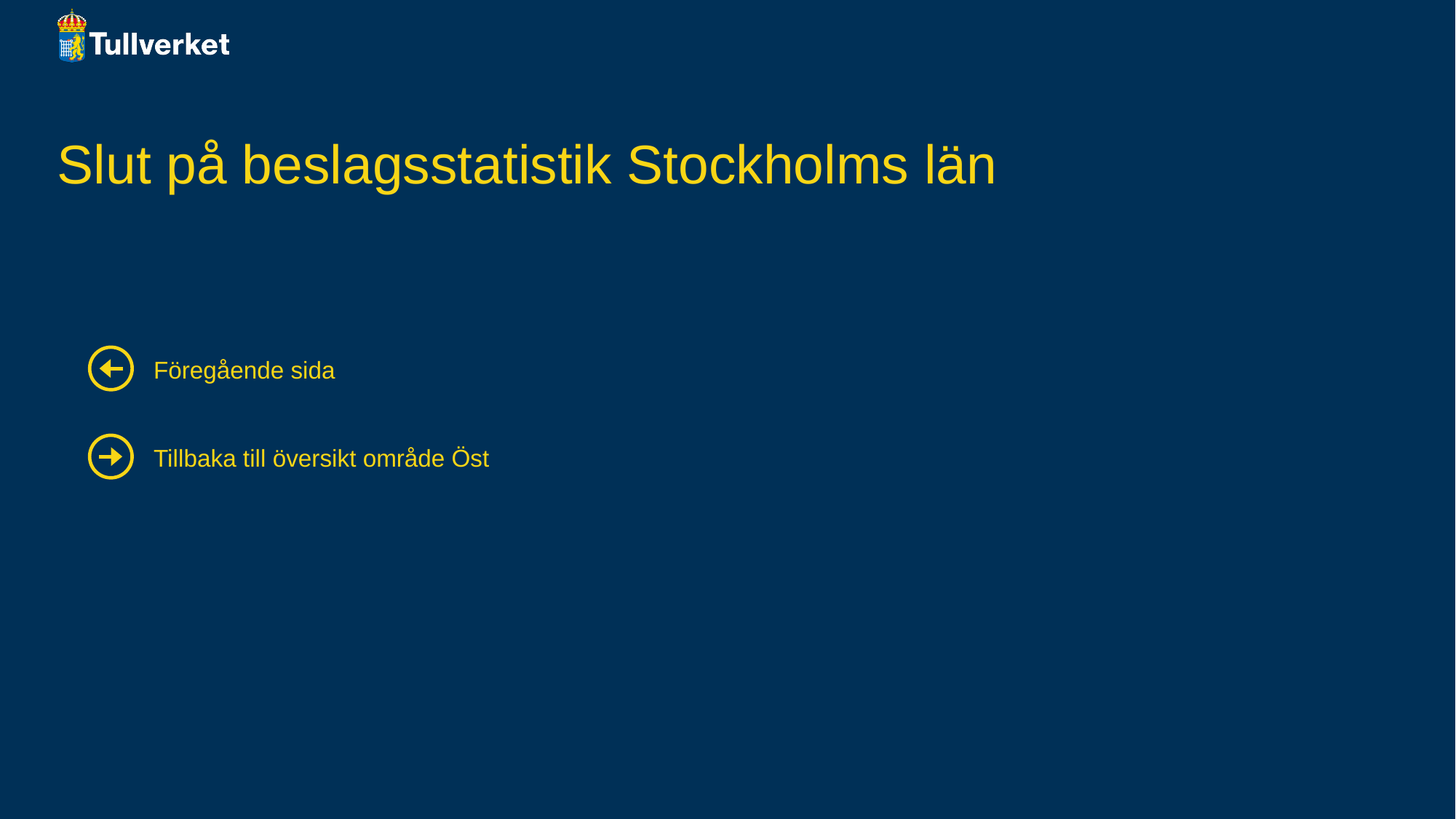

# Slut på beslagsstatistik Stockholms län

Föregående sida

Tillbaka till översikt område Öst